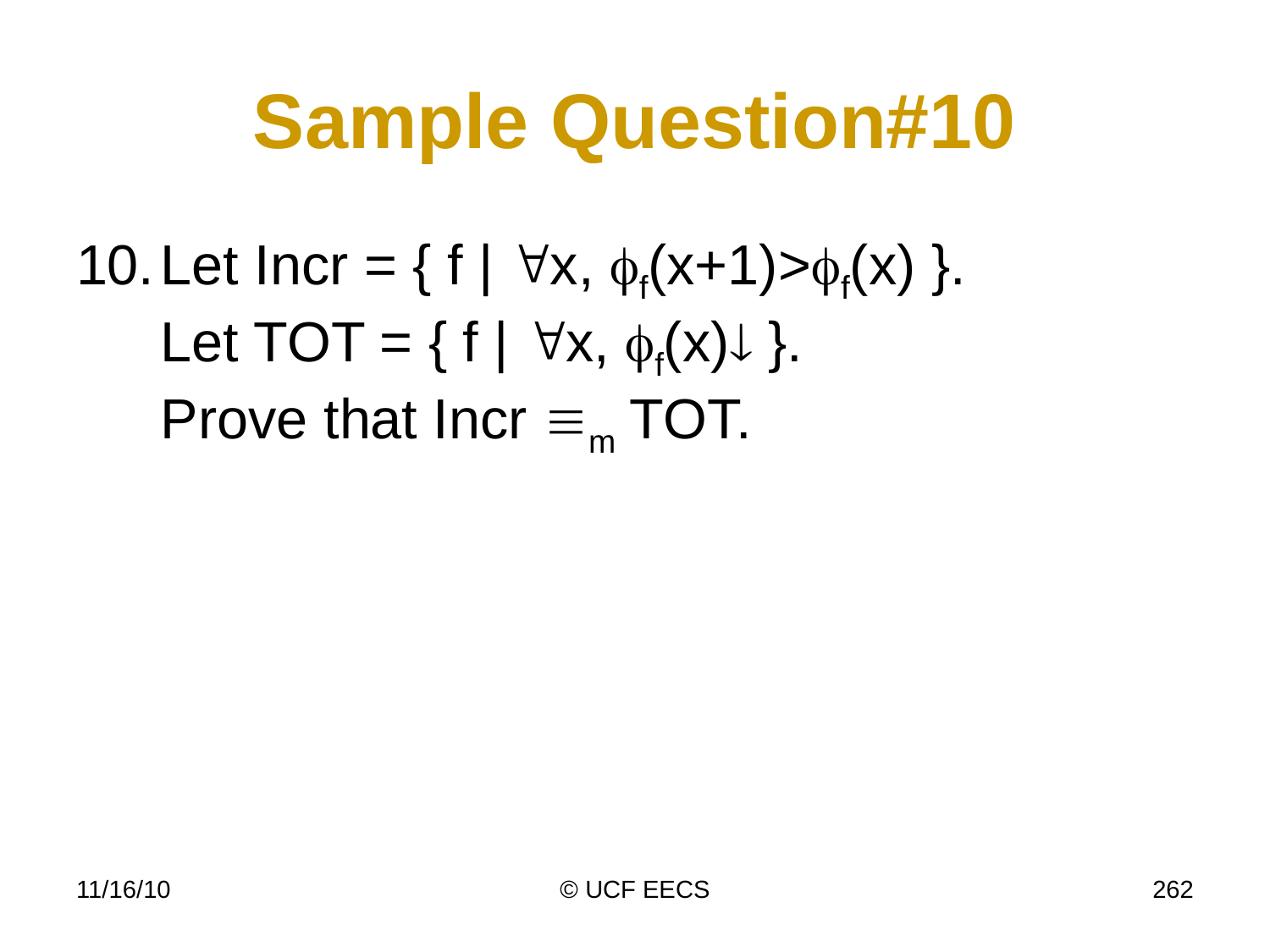

# Sample Question#10
10.	Let Incr = { f | ∀x, φf(x+1)>φf(x) }.
Let TOT = { f | ∀x, φf(x)↓ }.
Prove that Incr ≡m TOT.
11/16/10
© UCF EECS
262